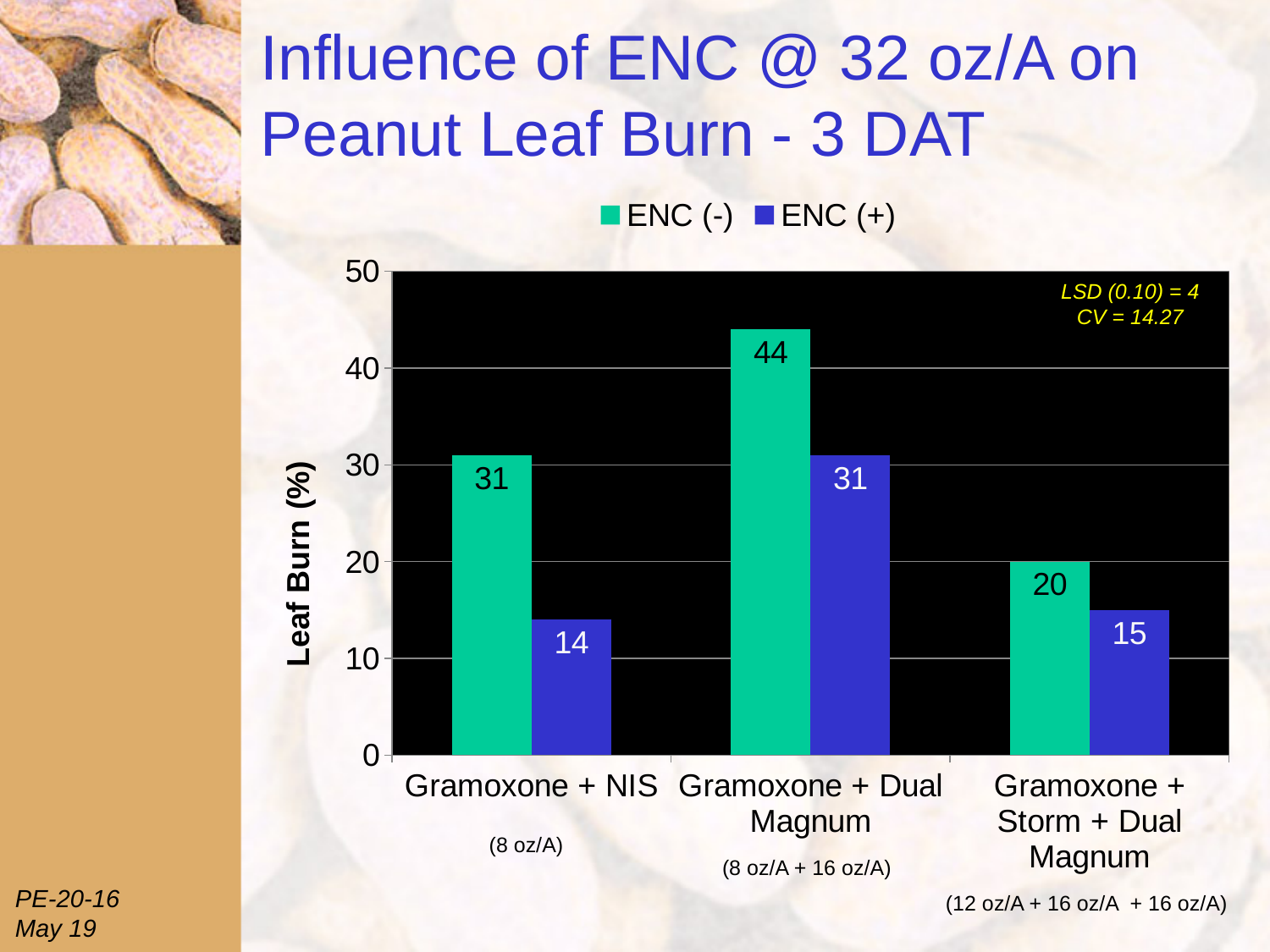

# Influence of ENC @ 32 oz/A on Peanut Leaf Burn - 3 DAT

### Chart

| Category | ENC (-) | ENC (+) |
|---|---|---|
| Gramoxone + NIS | 31.0 | 14.0 |
| Gramoxone + Dual Magnum | 44.0 | 31.0 |
| Gramoxone + Storm + Dual Magnum | 20.0 | 15.0 |
LSD (0.10) = 4
CV = 14.27
(8 oz/A)
(8 oz/A + 16 oz/A)
PE-20-16
May 19
(12 oz/A + 16 oz/A  + 16 oz/A)